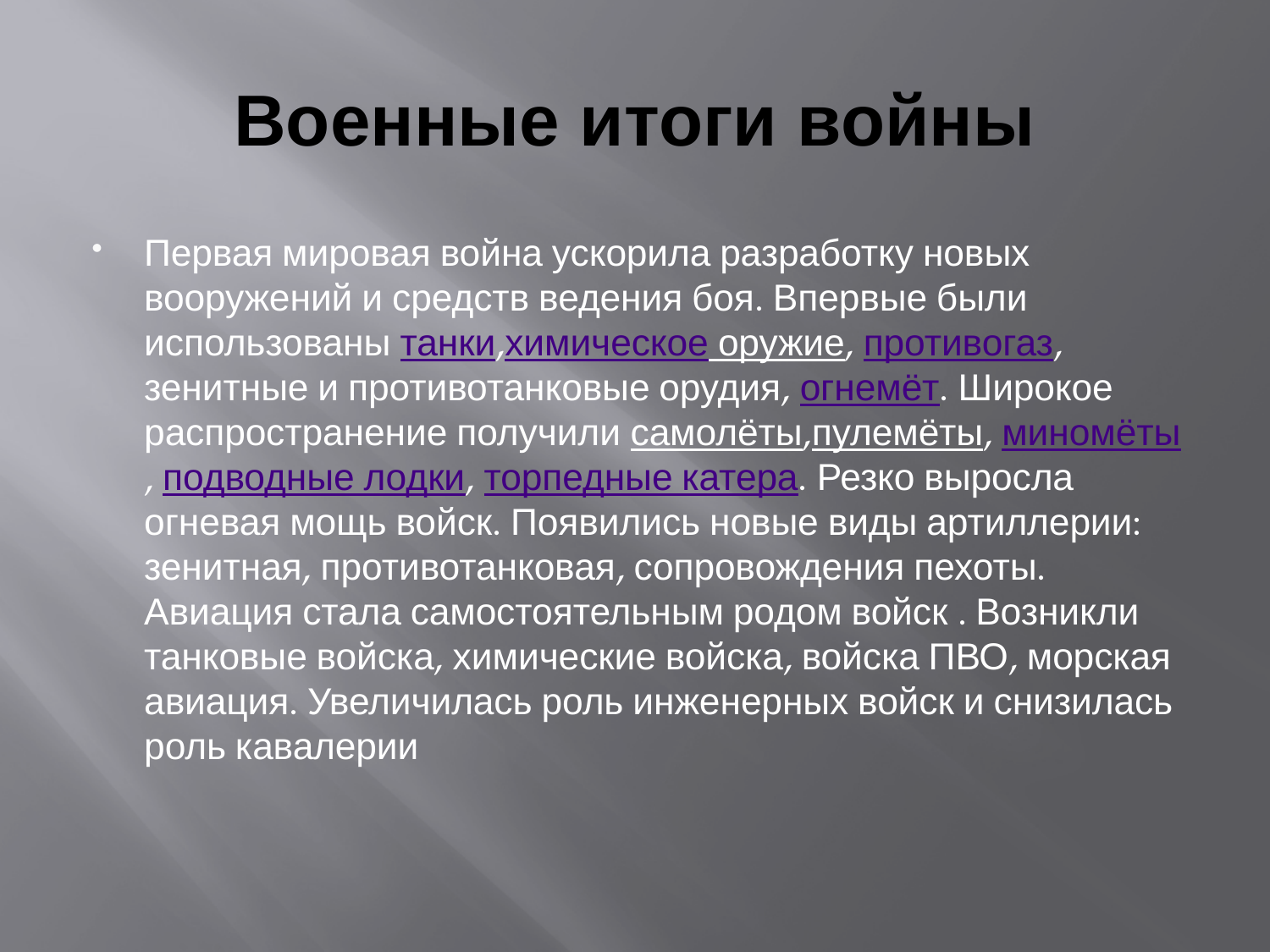

# Военные итоги войны
Первая мировая война ускорила разработку новых вооружений и средств ведения боя. Впервые были использованы танки,химическое оружие, противогаз, зенитные и противотанковые орудия, огнемёт. Широкое распространение получили самолёты,пулемёты, миномёты, подводные лодки, торпедные катера. Резко выросла огневая мощь войск. Появились новые виды артиллерии: зенитная, противотанковая, сопровождения пехоты. Авиация стала самостоятельным родом войск . Возникли танковые войска, химические войска, войска ПВО, морская авиация. Увеличилась роль инженерных войск и снизилась роль кавалерии